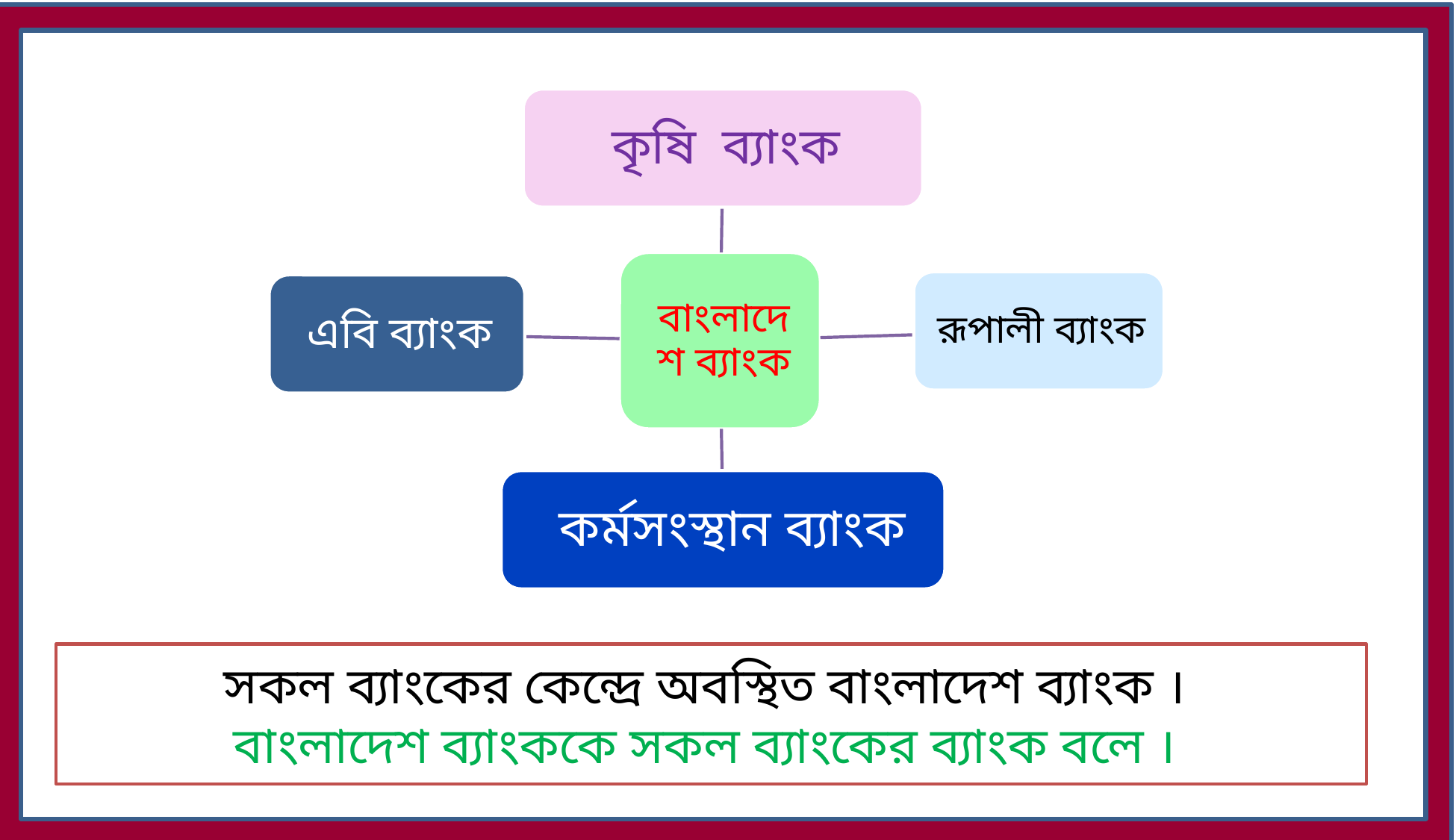

বাংলাদেশ ব্যাংক
কৃষি  ব্যাংক
রূপালী ব্যাংক
 কর্মসংস্থান ব্যাংক
এবি ব্যাংক
# সকল ব্যাংকের কেন্দ্রে অবস্থিত বাংলাদেশ ব্যাংক ।
বাংলাদেশ ব্যাংককে সকল ব্যাংকের ব্যাংক বলে ।